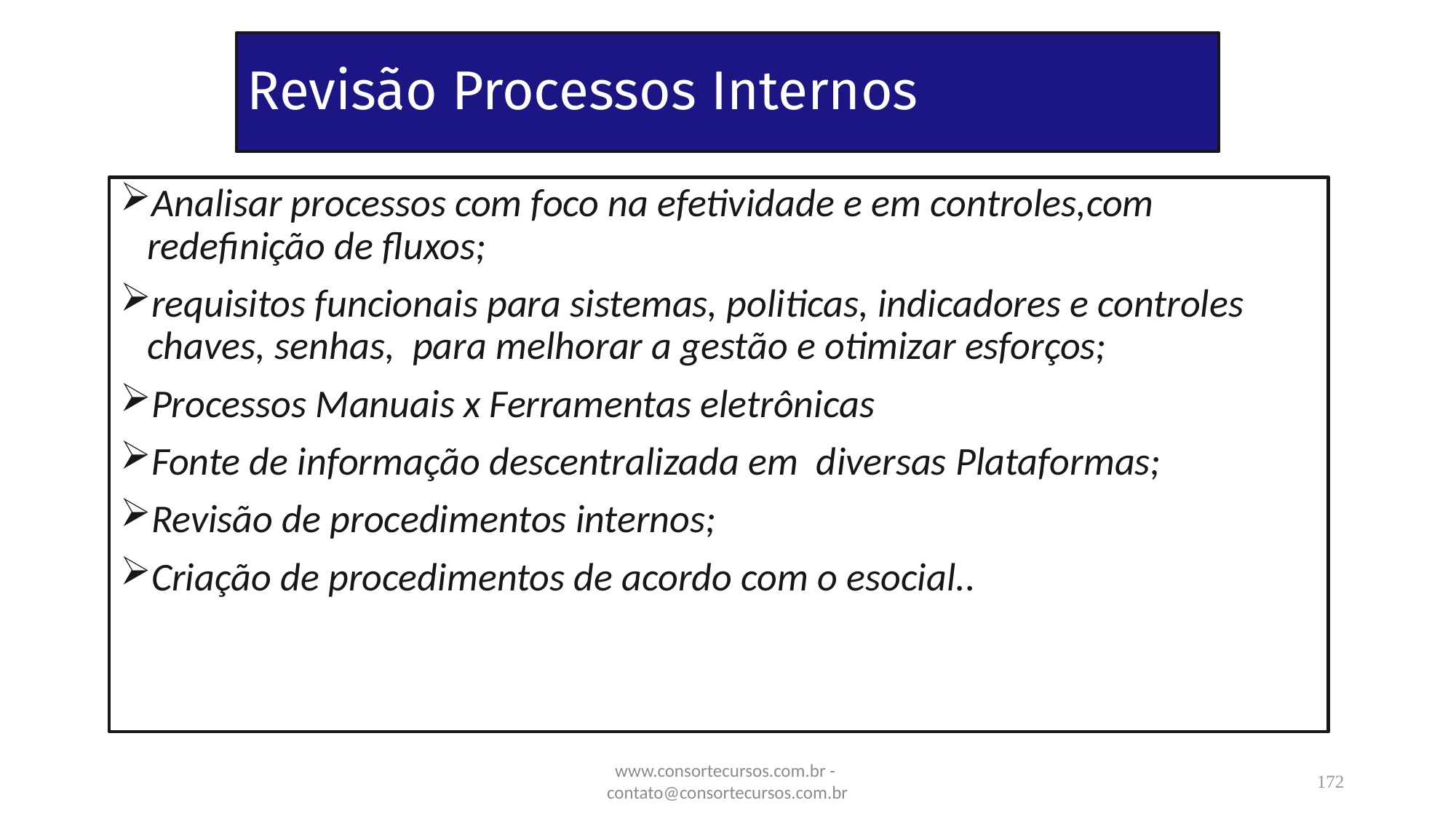

# Revisão Processos Internos
Analisar processos com foco na efetividade e em controles,com redefinição de fluxos;
requisitos funcionais para sistemas, politicas, indicadores e controles chaves, senhas,  para melhorar a gestão e otimizar esforços;
Processos Manuais x Ferramentas eletrônicas
Fonte de informação descentralizada em  diversas Plataformas;
Revisão de procedimentos internos;
Criação de procedimentos de acordo com o esocial..

www.consortecursos.com.br -  contato@consortecursos.com.br
172